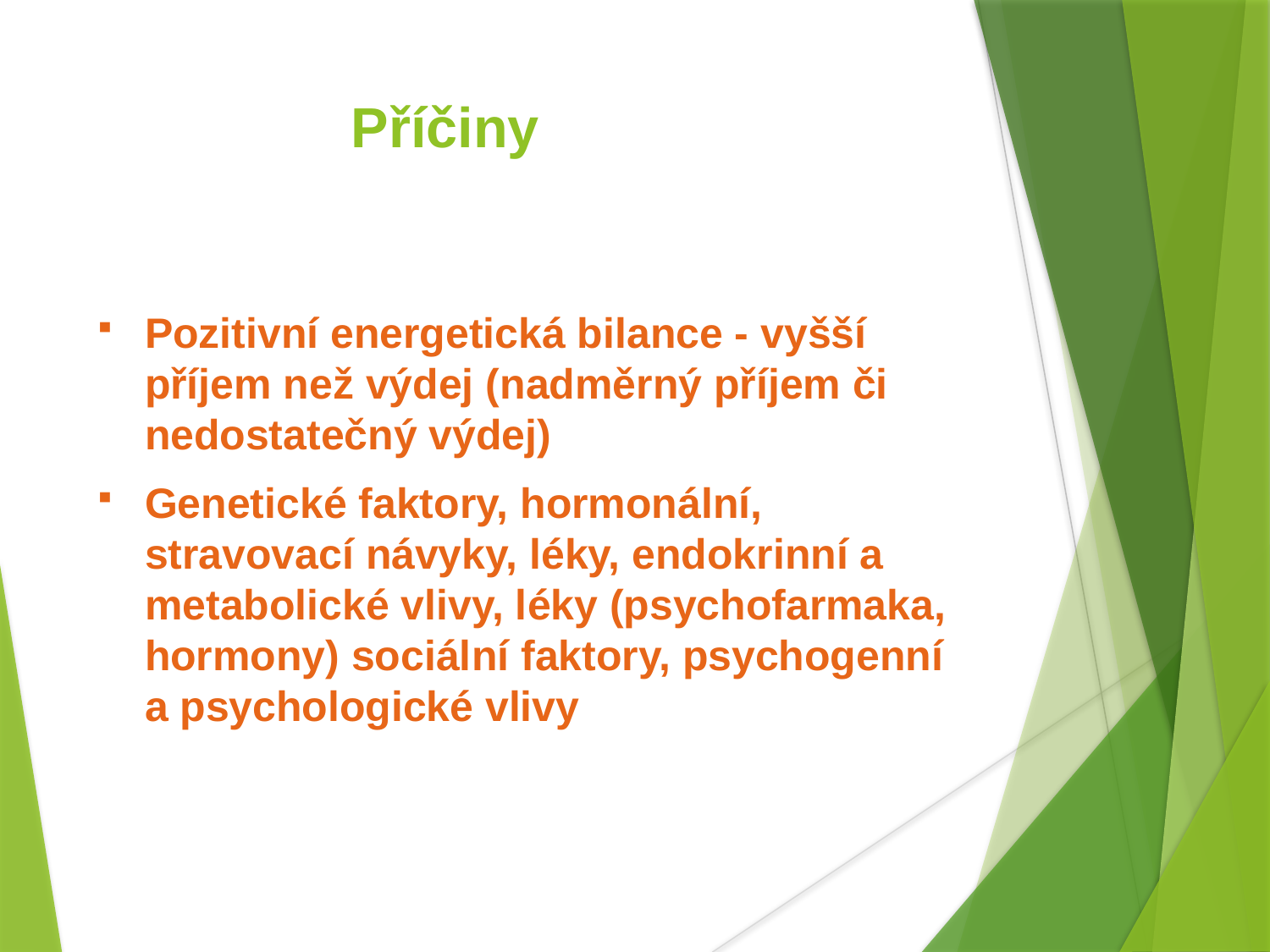

Příčiny
Pozitivní energetická bilance - vyšší příjem než výdej (nadměrný příjem či nedostatečný výdej)
Genetické faktory, hormonální, stravovací návyky, léky, endokrinní a metabolické vlivy, léky (psychofarmaka, hormony) sociální faktory, psychogenní a psychologické vlivy